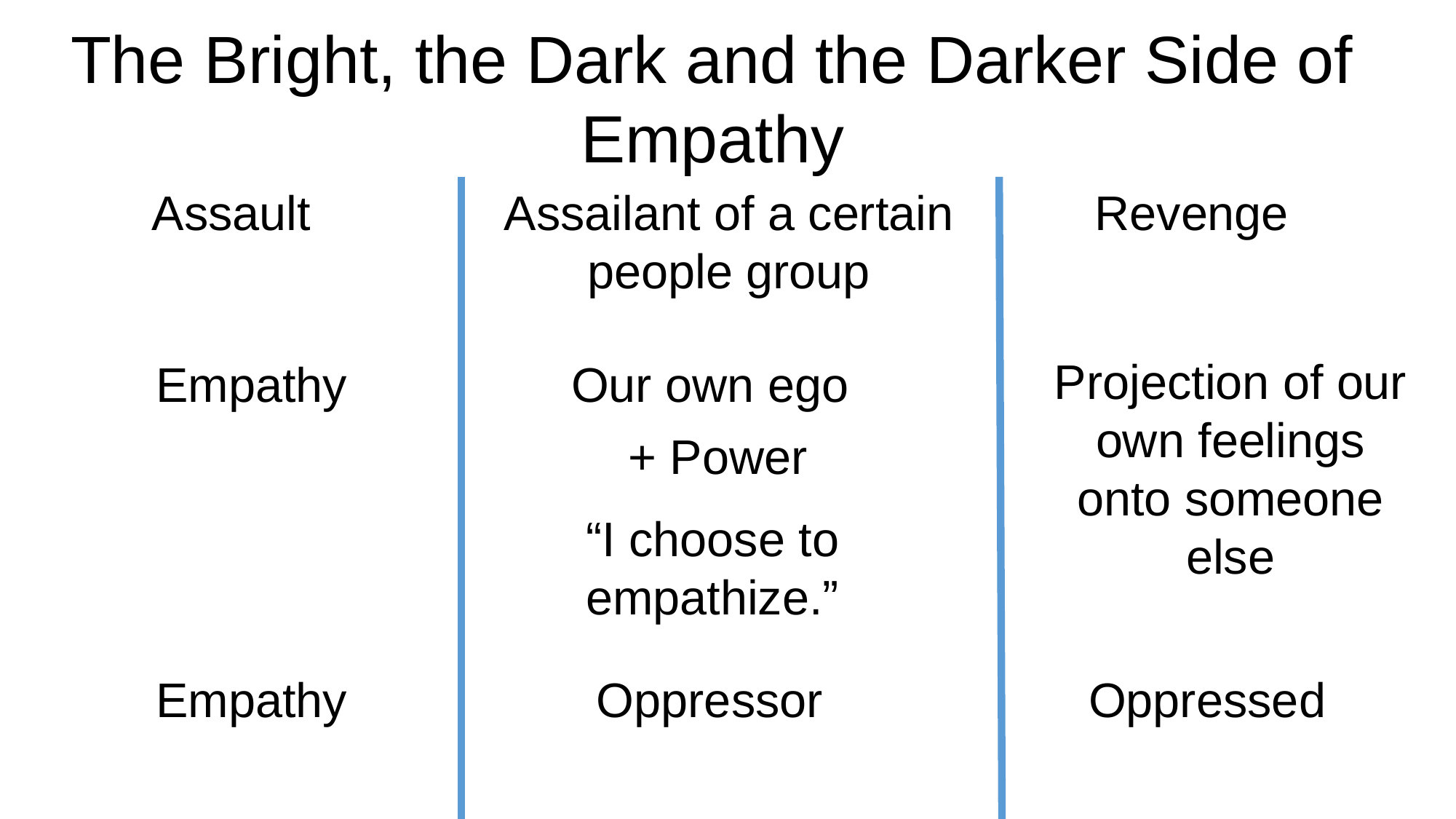

The Bright, the Dark and the Darker Side of Empathy
Assailant of a certain people group
Assault
Revenge
Projection of our own feelings onto someone else
Empathy
Our own ego
+ Power

“I choose to empathize.”
Empathy
Oppressor
Oppressed